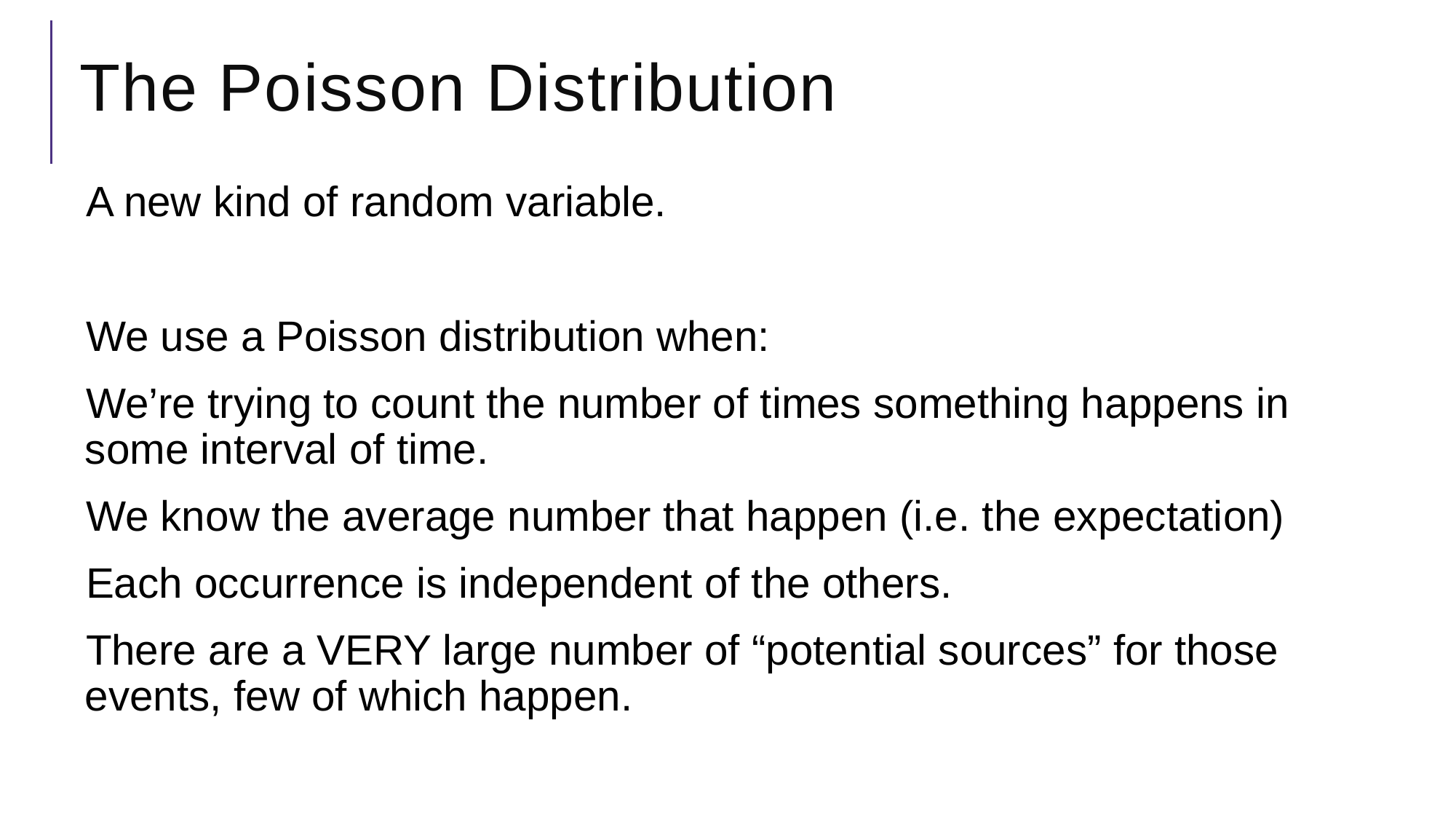

# The Poisson Distribution
A new kind of random variable.

We use a Poisson distribution when:
We’re trying to count the number of times something happens in some interval of time.
We know the average number that happen (i.e. the expectation)
Each occurrence is independent of the others.
There are a VERY large number of “potential sources” for those events, few of which happen.